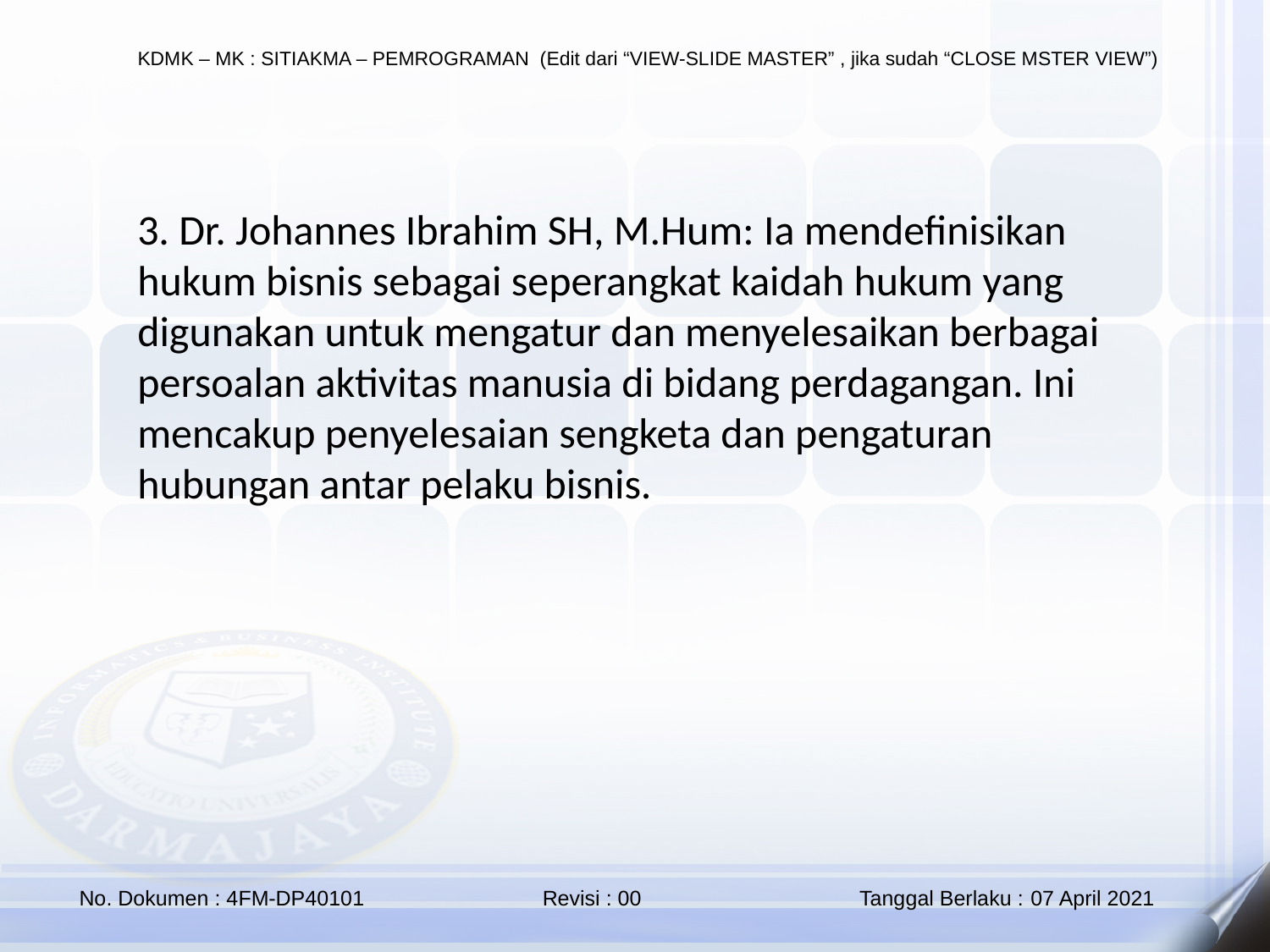

3. Dr. Johannes Ibrahim SH, M.Hum: Ia mendefinisikan hukum bisnis sebagai seperangkat kaidah hukum yang digunakan untuk mengatur dan menyelesaikan berbagai persoalan aktivitas manusia di bidang perdagangan. Ini mencakup penyelesaian sengketa dan pengaturan hubungan antar pelaku bisnis.